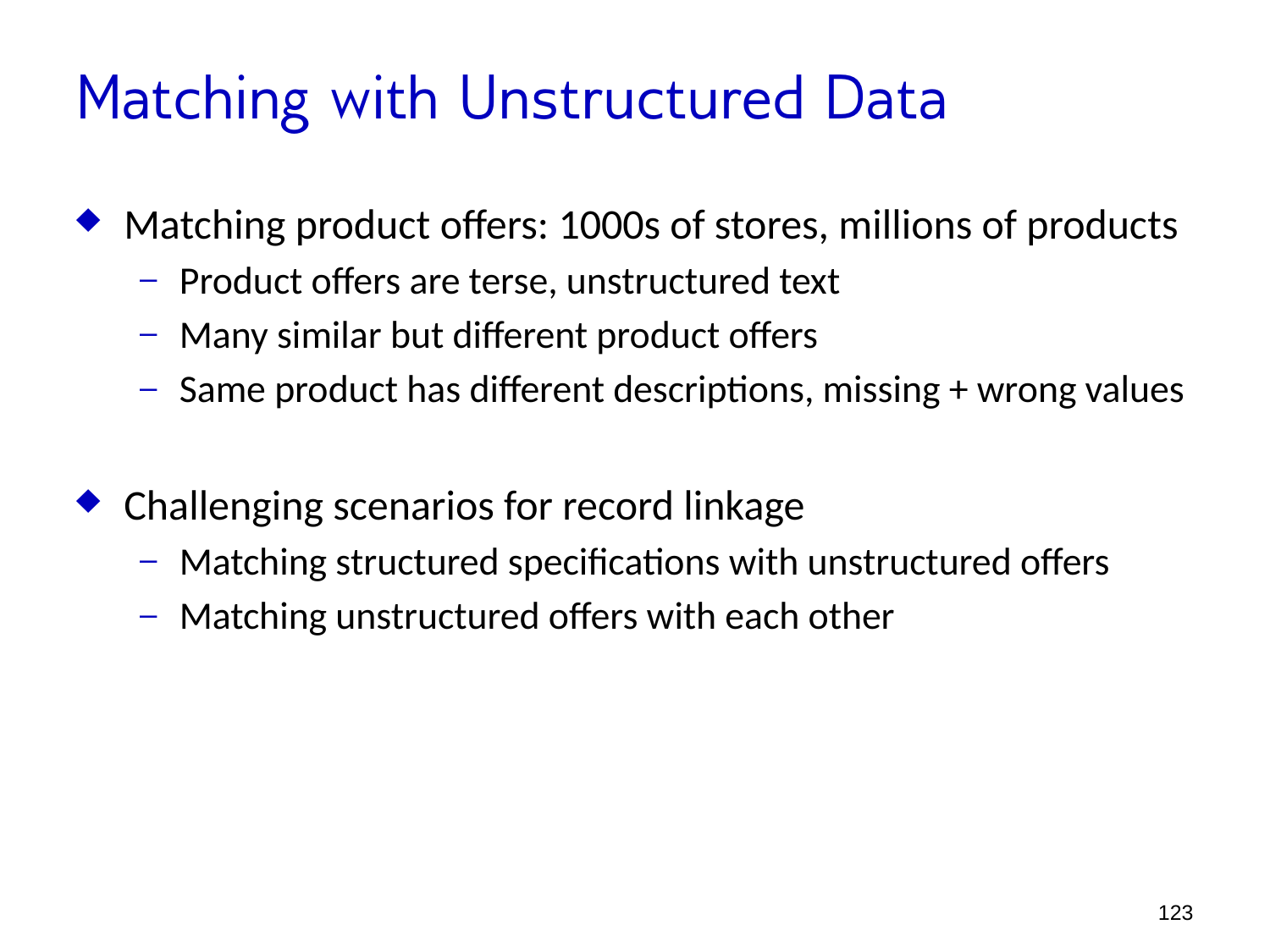

Matching with Unstructured Data
Matching product offers: 1000s of stores, millions of products
Product offers are terse, unstructured text
Many similar but different product offers
Same product has different descriptions, missing + wrong values

Challenging scenarios for record linkage
Matching structured specifications with unstructured offers
Matching unstructured offers with each other
123